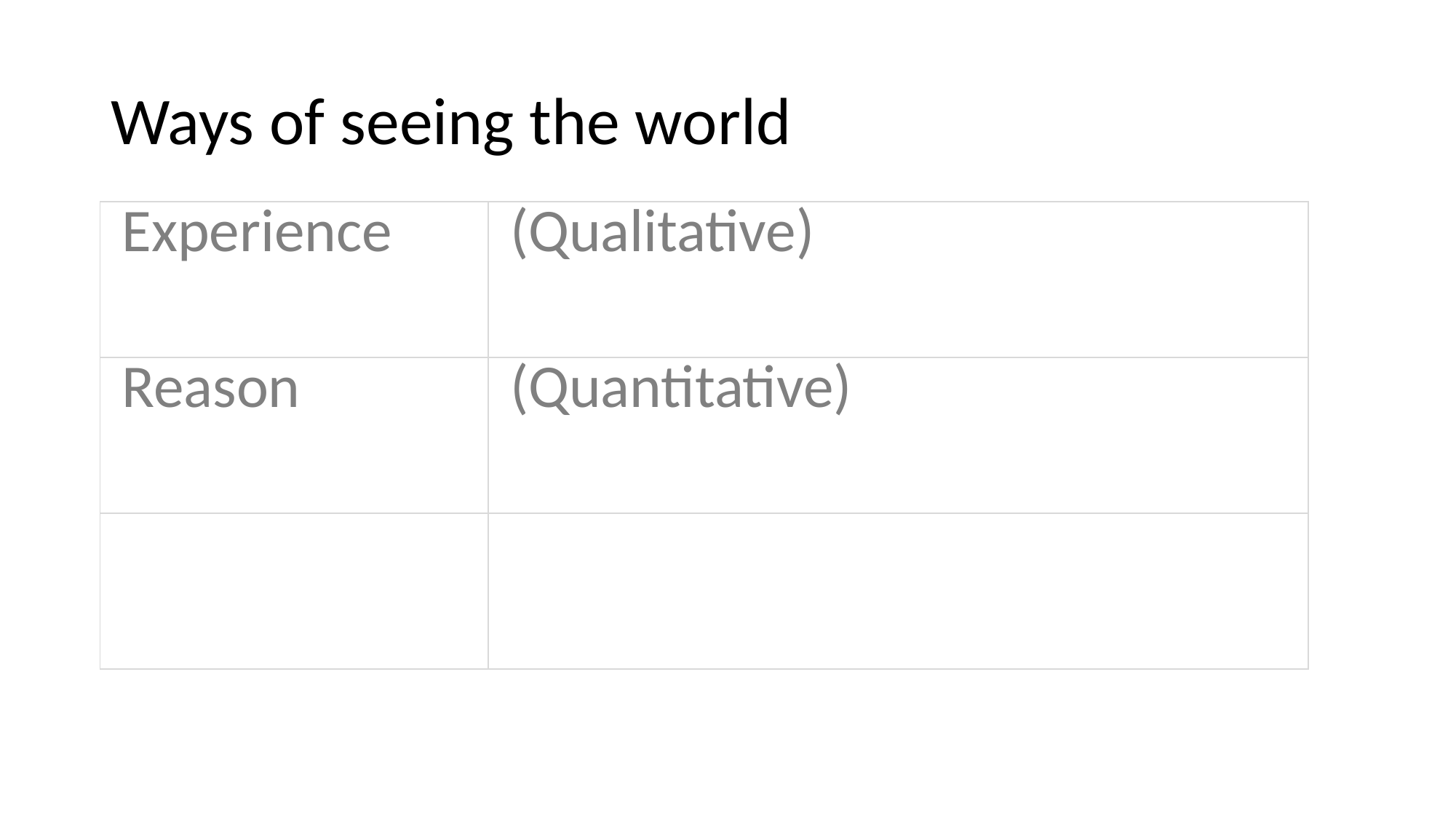

# Ways of seeing the world
| Experience | (Qualitative) |
| --- | --- |
| Reason | (Quantitative) |
|  |  |